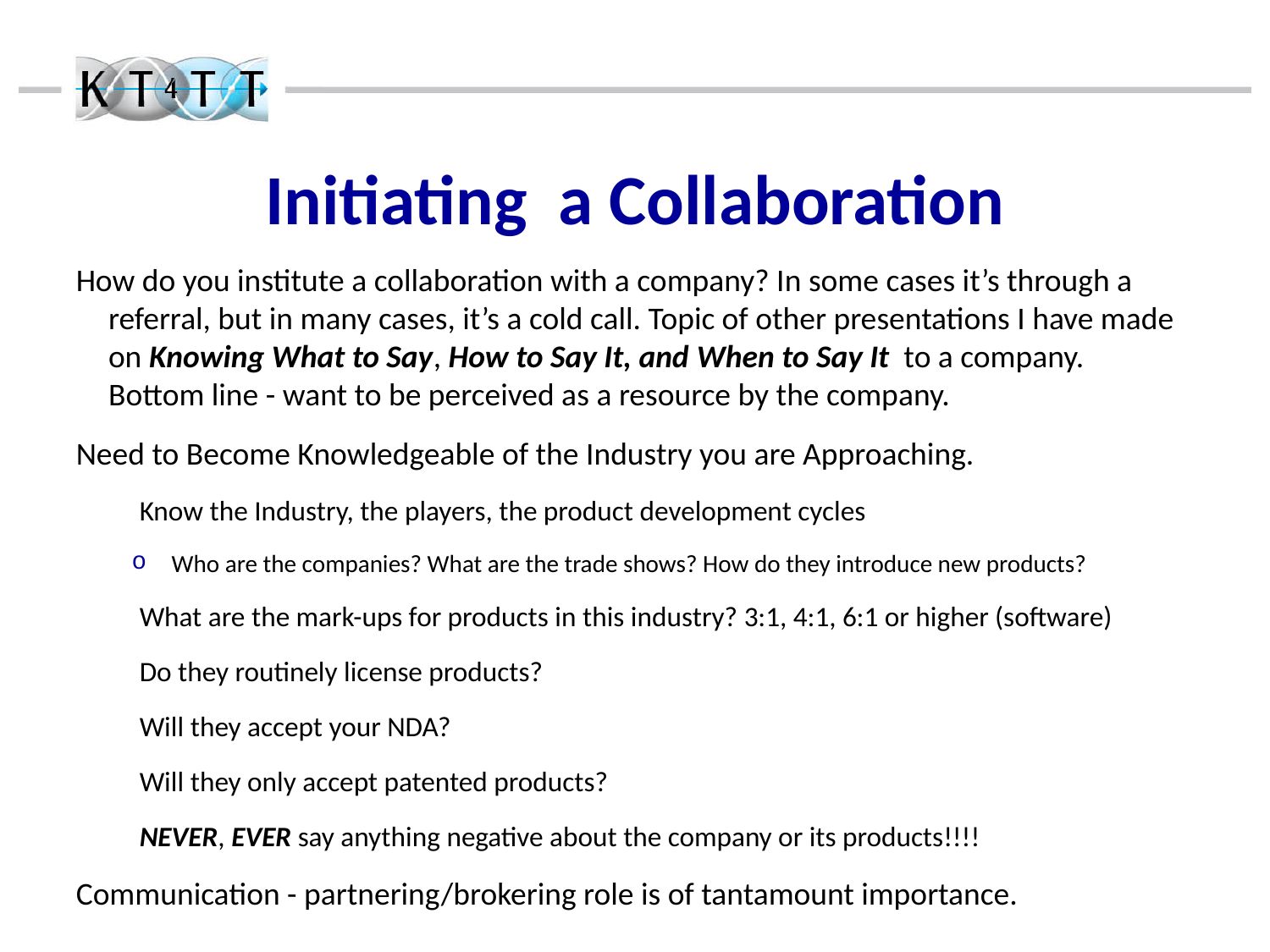

# Initiating  a Collaboration
How do you institute a collaboration with a company? In some cases it’s through a referral, but in many cases, it’s a cold call. Topic of other presentations I have made on Knowing What to Say, How to Say It, and When to Say It  to a company.  Bottom line - want to be perceived as a resource by the company.
Need to Become Knowledgeable of the Industry you are Approaching.
Know the Industry, the players, the product development cycles
Who are the companies? What are the trade shows? How do they introduce new products?
What are the mark-ups for products in this industry? 3:1, 4:1, 6:1 or higher (software)
Do they routinely license products?
Will they accept your NDA?
Will they only accept patented products?
NEVER, EVER say anything negative about the company or its products!!!!
Communication - partnering/brokering role is of tantamount importance.